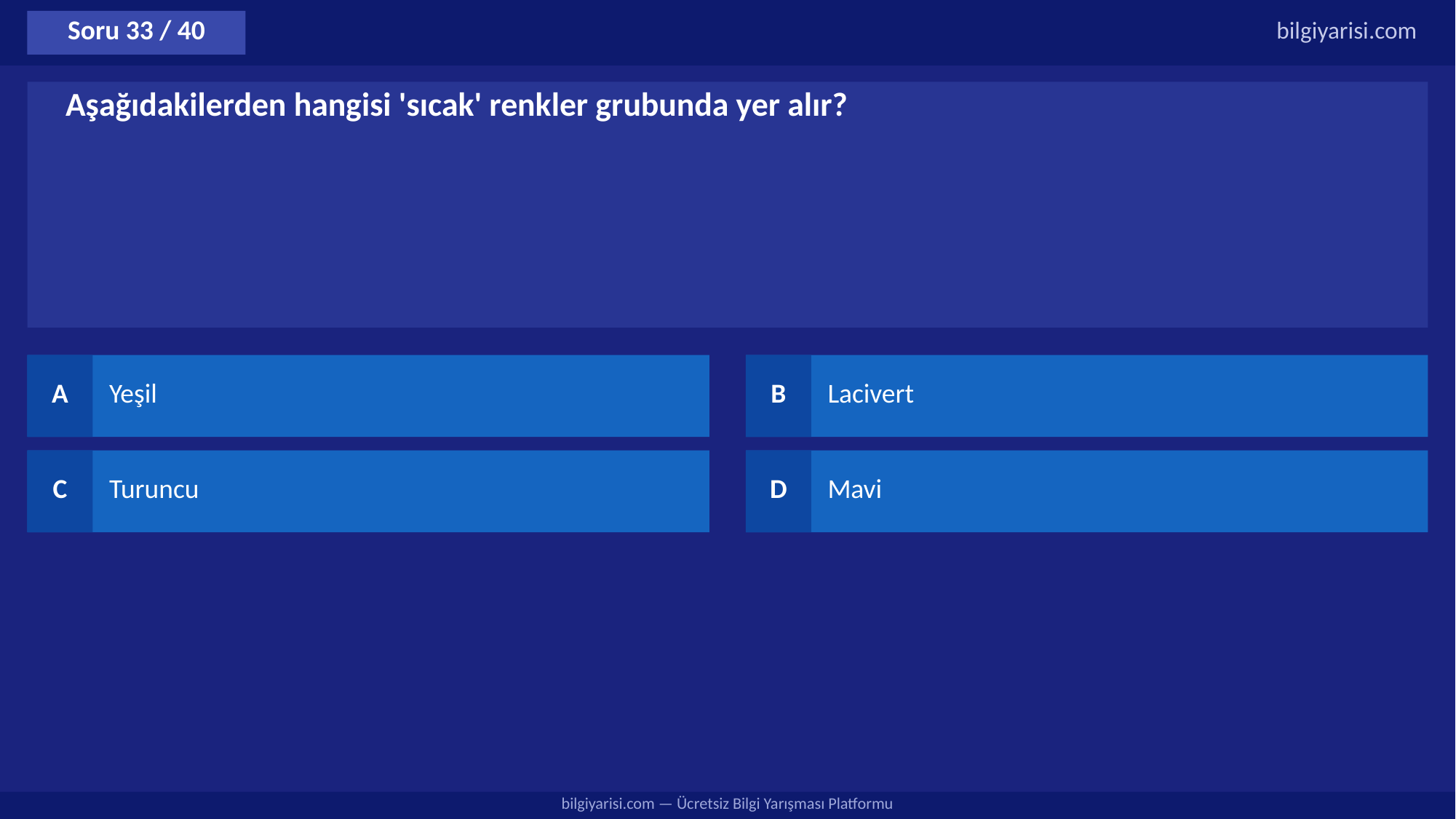

Soru 33 / 40
bilgiyarisi.com

Aşağıdakilerden hangisi 'sıcak' renkler grubunda yer alır?

A
Yeşil

B
Lacivert

C
Turuncu

D
Mavi
bilgiyarisi.com — Ücretsiz Bilgi Yarışması Platformu